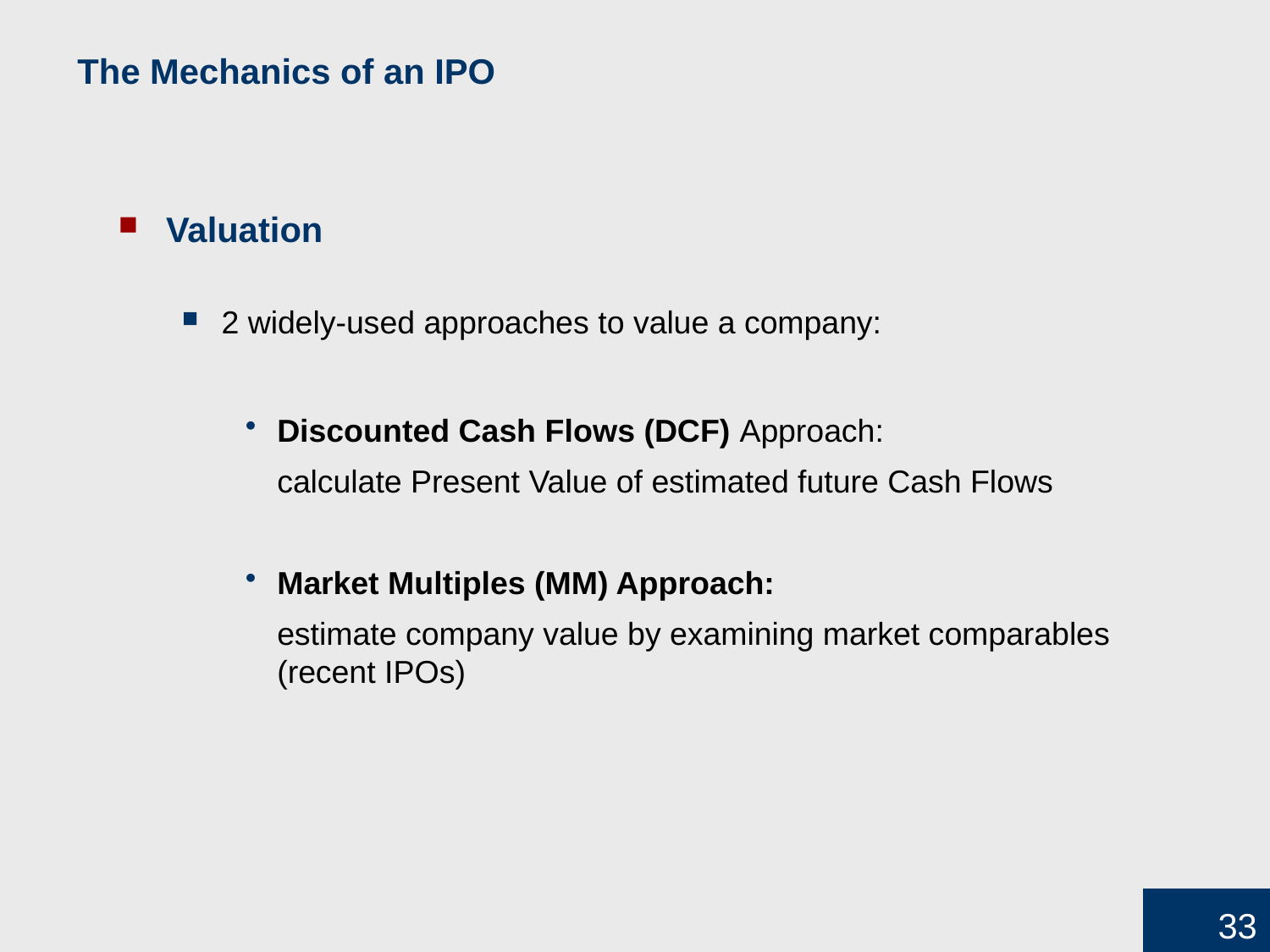

The Mechanics of an IPO
Valuation
2 widely-used approaches to value a company:

Discounted Cash Flows (DCF) Approach:
	calculate Present Value of estimated future Cash Flows

Market Multiples (MM) Approach:
	estimate company value by examining market comparables
(recent IPOs)
33